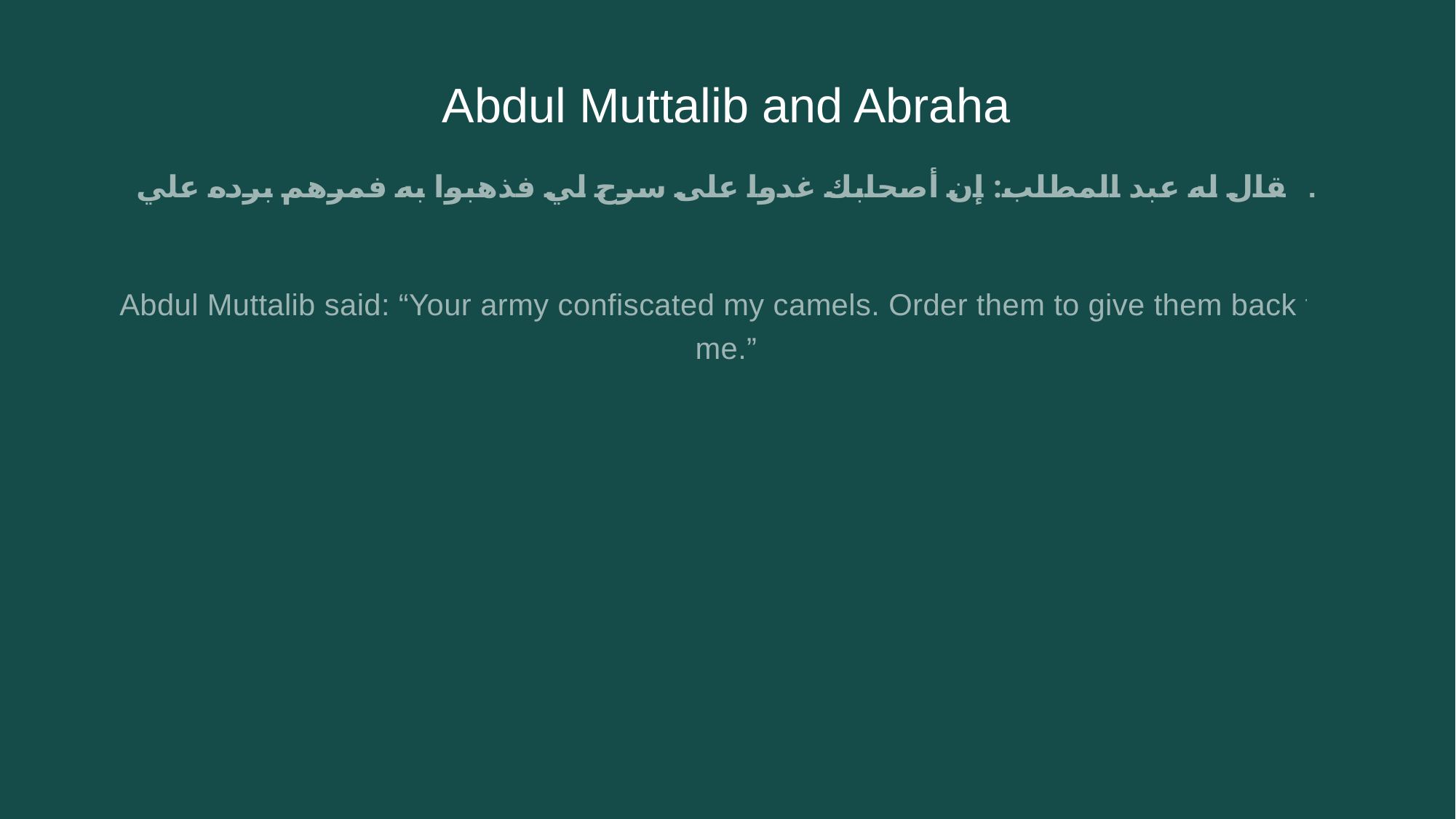

# Abdul Muttalib and Abraha
فقال له عبد المطلب: إن أصحابك غدوا على سرح لي فذهبوا به فمرهم برده علي.

Abdul Muttalib said: “Your army confiscated my camels. Order them to give them back to me.”